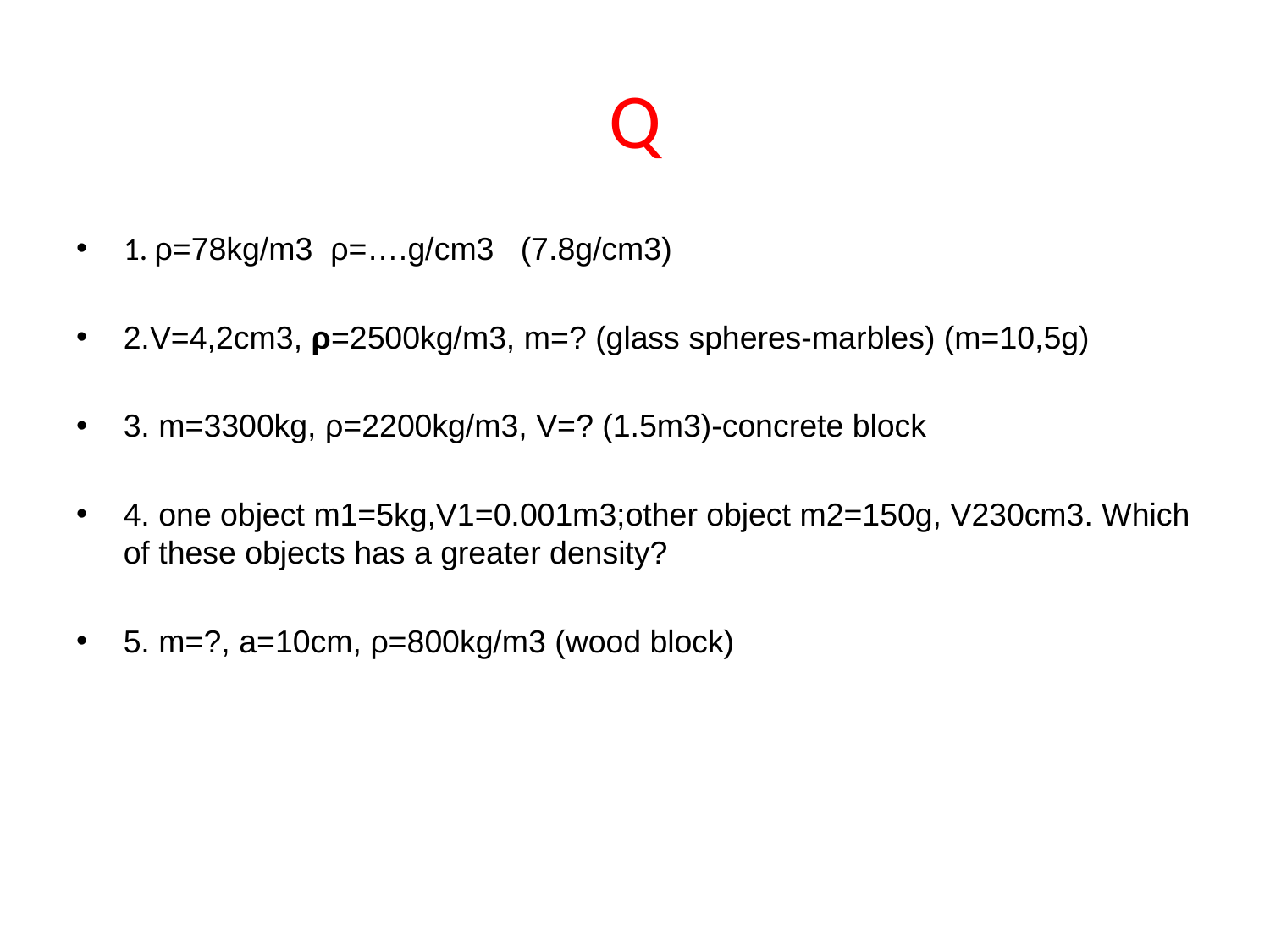

# Q
1. ρ=78kg/m3  ρ=….g/cm3   (7.8g/cm3)

2.V=4,2cm3, ρ=2500kg/m3, m=? (glass spheres-marbles) (m=10,5g)

3. m=3300kg, ρ=2200kg/m3, V=? (1.5m3)-concrete block

4. one object m1=5kg,V1=0.001m3;other object m2=150g, V230cm3. Which of these objects has a greater density?

5. m=?, a=10cm, ρ=800kg/m3 (wood block)